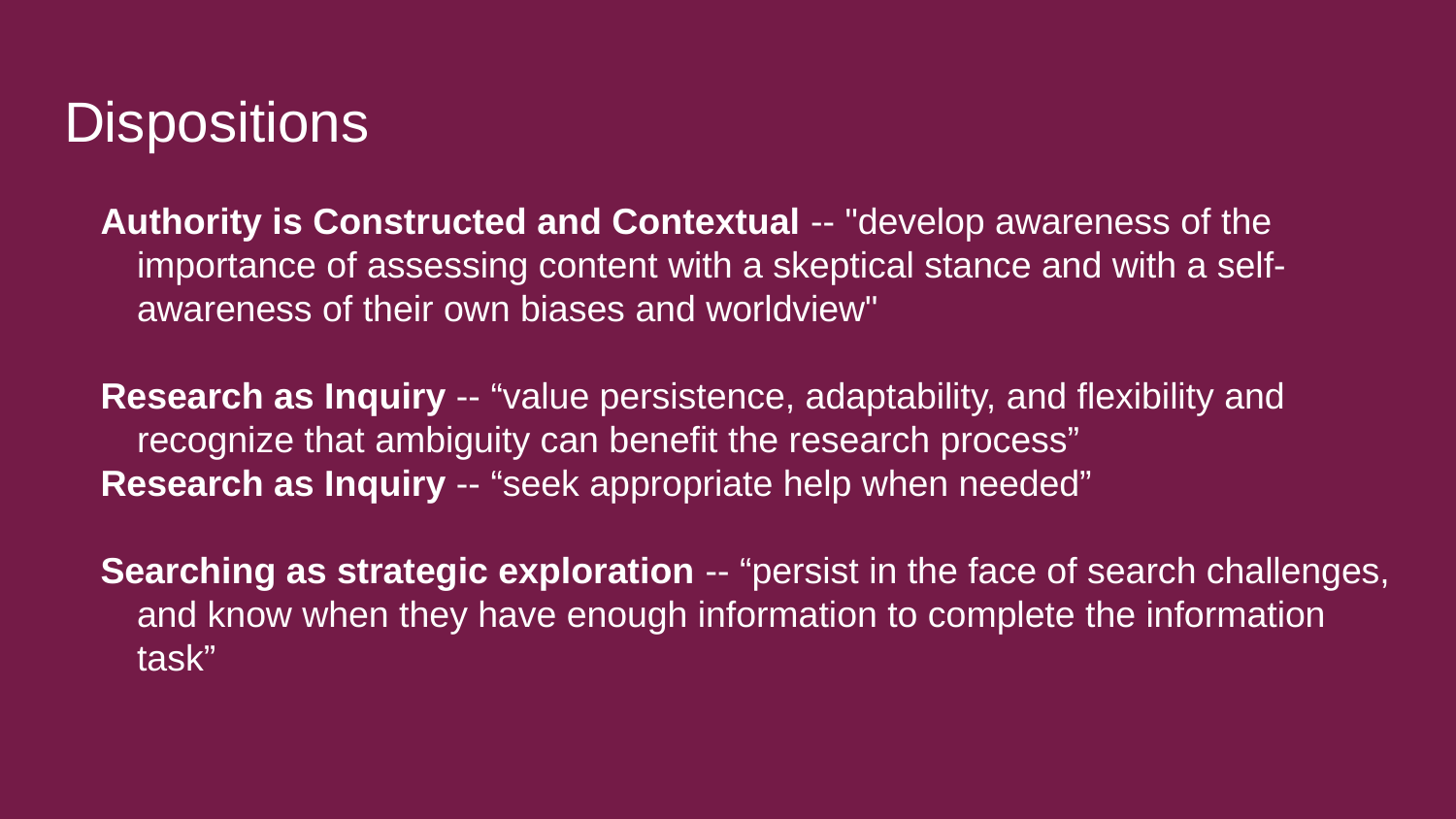

# Dispositions
Authority is Constructed and Contextual -- "develop awareness of the importance of assessing content with a skeptical stance and with a self-awareness of their own biases and worldview"
Research as Inquiry -- “value persistence, adaptability, and flexibility and recognize that ambiguity can benefit the research process”
Research as Inquiry -- “seek appropriate help when needed”
Searching as strategic exploration -- “persist in the face of search challenges, and know when they have enough information to complete the information task”